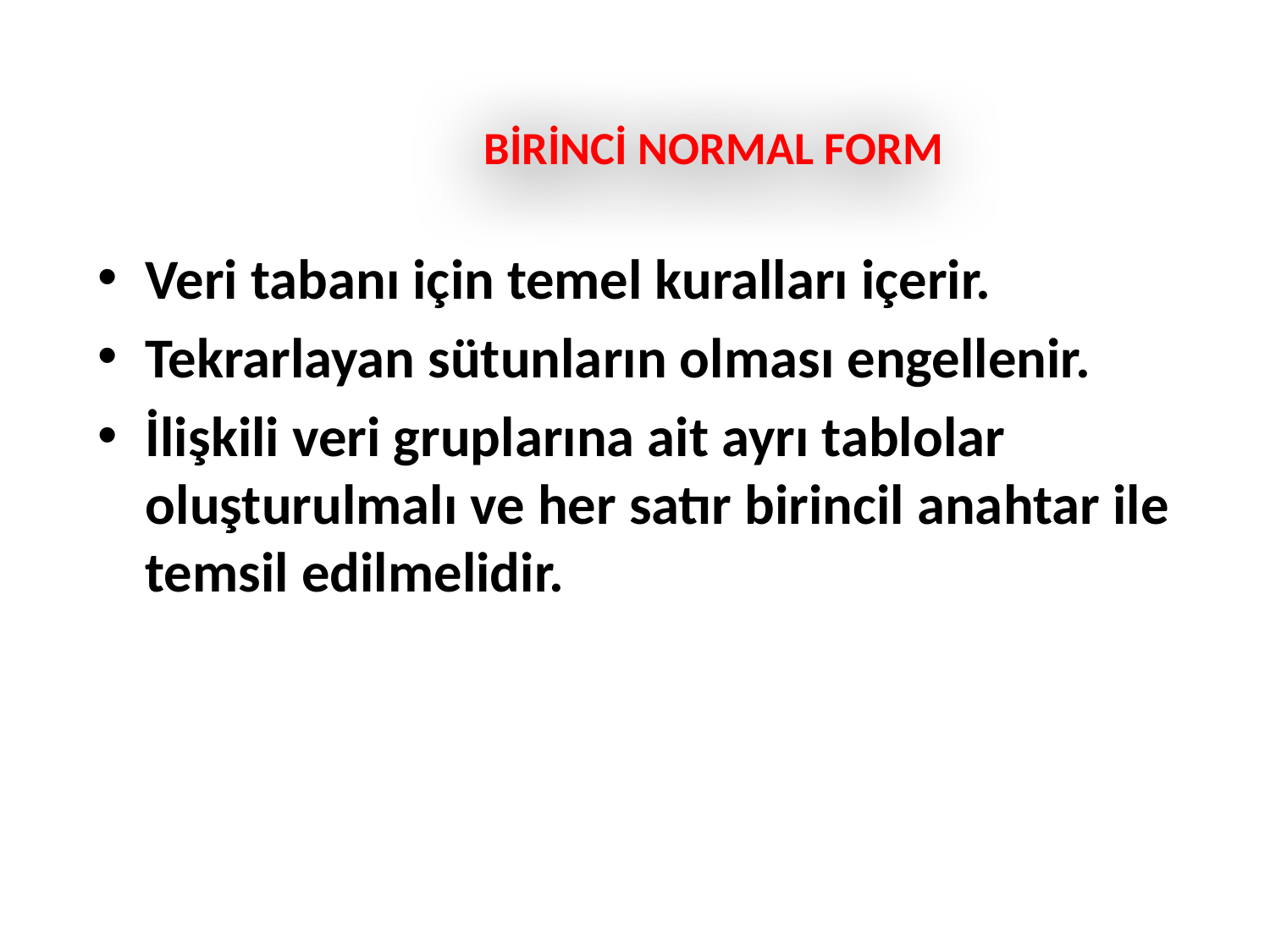

# BİRİNCİ NORMAL FORM
Veri tabanı için temel kuralları içerir.
Tekrarlayan sütunların olması engellenir.
İlişkili veri gruplarına ait ayrı tablolar oluşturulmalı ve her satır birincil anahtar ile temsil edilmelidir.